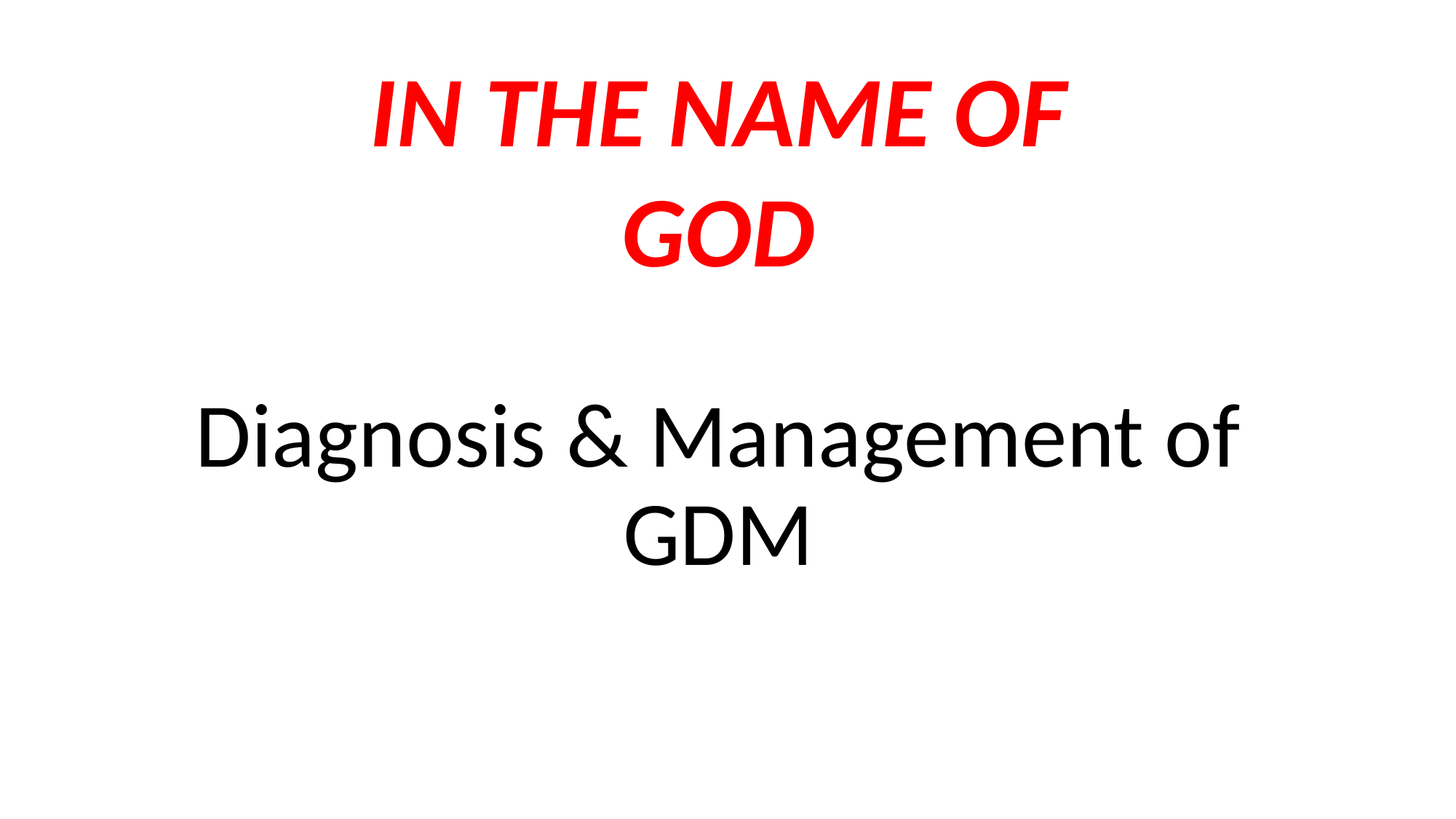

IN THE NAME OF GOD
# Diagnosis & Management of GDM